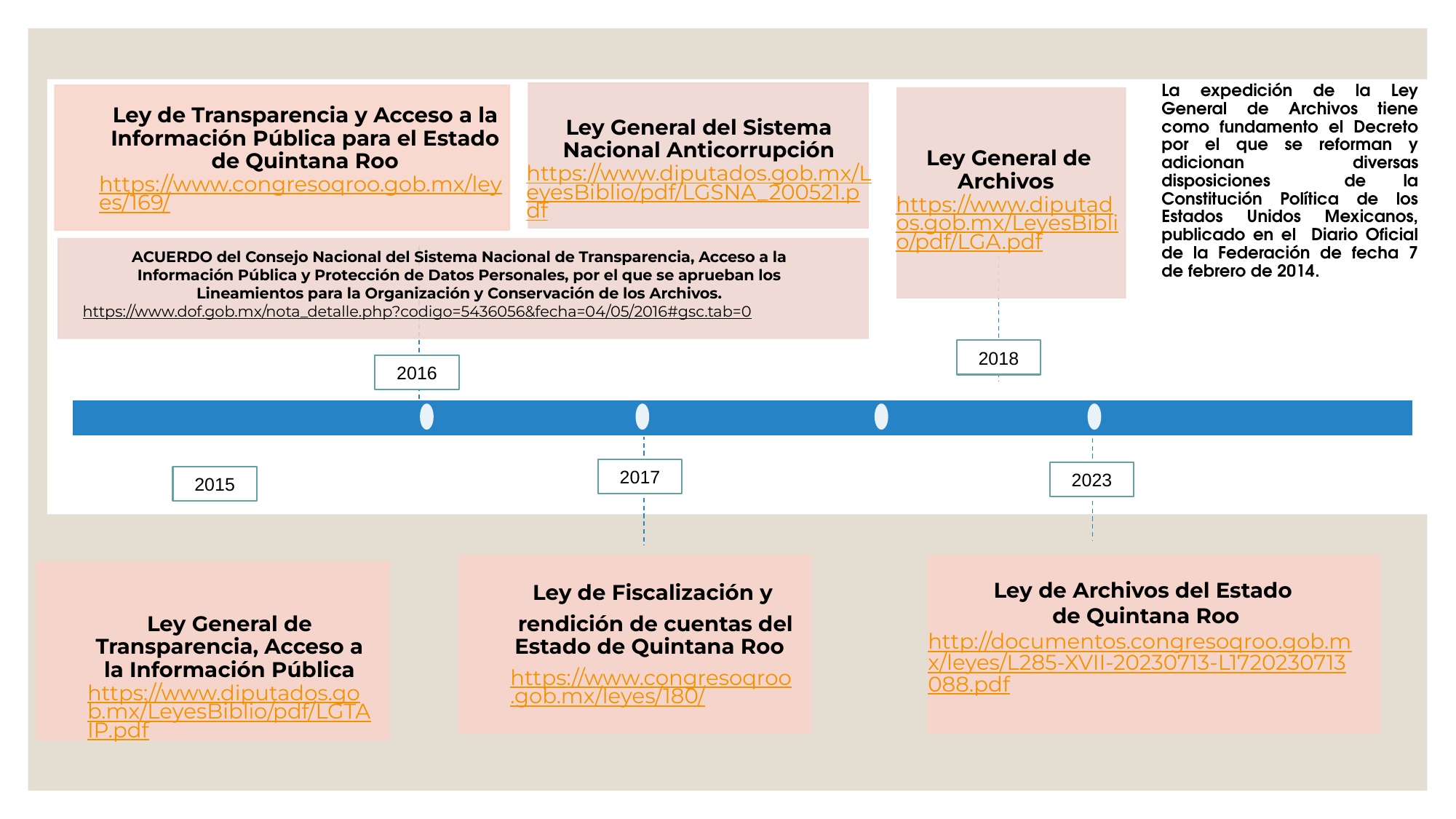

La expedición de la Ley General de Archivos tiene como fundamento el Decreto por el que se reforman y adicionan  diversas disposiciones  de la Constitución Política de los Estados Unidos Mexicanos, publicado en el  Diario Oficial de la Federación de fecha 7 de febrero de 2014.

Ley de Transparencia y Acceso a la Información Pública para el Estado de Quintana Roo
https://www.congresoqroo.gob.mx/leyes/169/

Ley General del Sistema Nacional Anticorrupción
https://www.diputados.gob.mx/LeyesBiblio/pdf/LGSNA_200521.pdf

Ley General de Archivos https://www.diputados.gob.mx/LeyesBiblio/pdf/LGA.pdf

Ley de Fiscalización y
 rendición de cuentas del Estado de Quintana Roo
https://www.congresoqroo.gob.mx/leyes/180/

ACUERDO del Consejo Nacional del Sistema Nacional de Transparencia, Acceso a la Información Pública y Protección de Datos Personales, por el que se aprueban los Lineamientos para la Organización y Conservación de los Archivos.
https://www.dof.gob.mx/nota_detalle.php?codigo=5436056&fecha=04/05/2016#gsc.tab=0

2018
2016

2017
2023
2015

Ley de Archivos del Estado
 de Quintana Roo
http://documentos.congresoqroo.gob.mx/leyes/L285-XVII-20230713-L1720230713088.pdf
Ley General de Transparencia, Acceso a la Información Pública
https://www.diputados.gob.mx/LeyesBiblio/pdf/LGTAIP.pdf